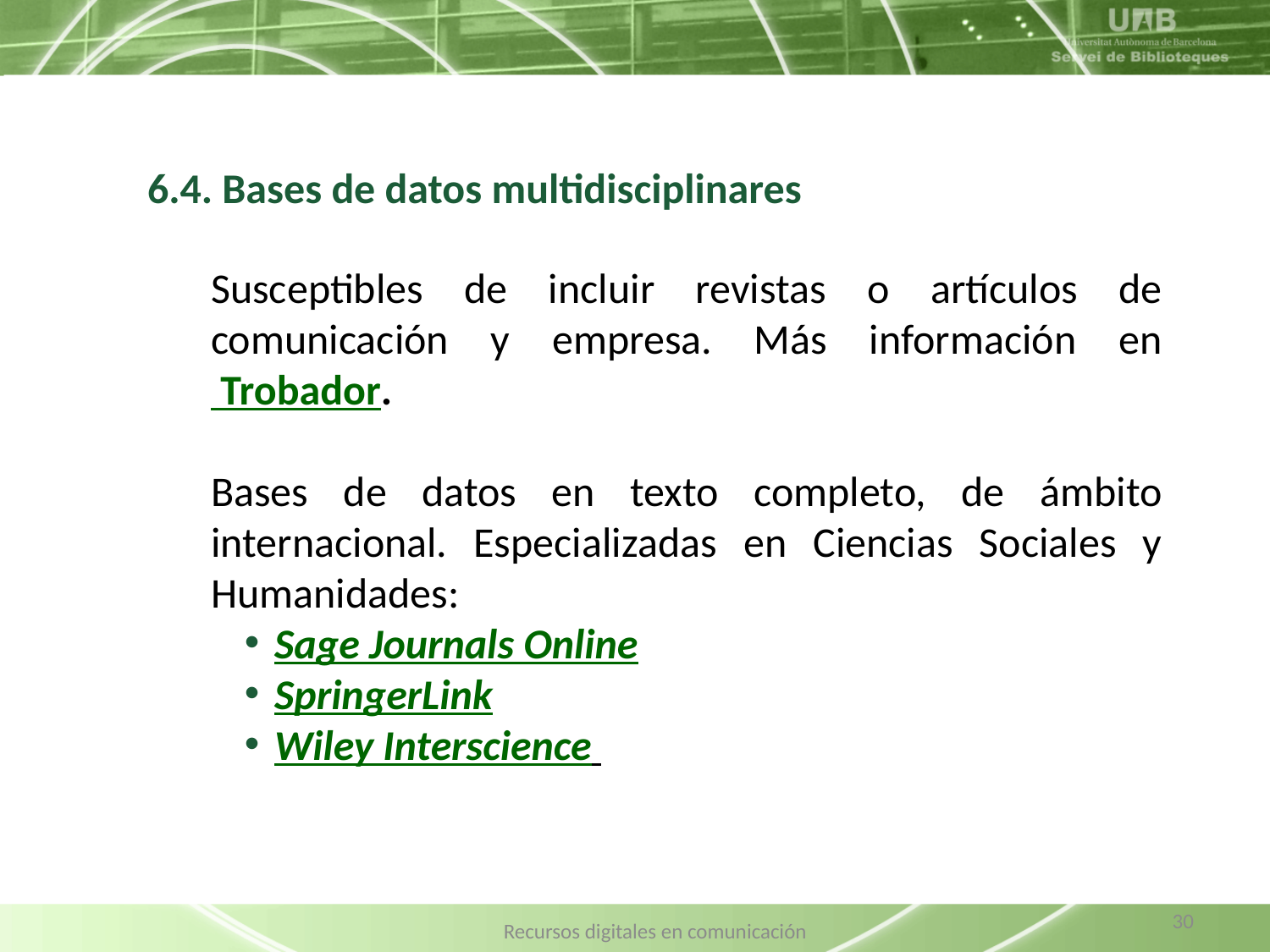

6.4. Bases de datos multidisciplinares

Susceptibles de incluir revistas o artículos de comunicación y empresa. Más información en Trobador.

Bases de datos en texto completo, de ámbito internacional. Especializadas en Ciencias Sociales y Humanidades:
Sage Journals Online
SpringerLink
Wiley Interscience

30
Recursos digitales en comunicación